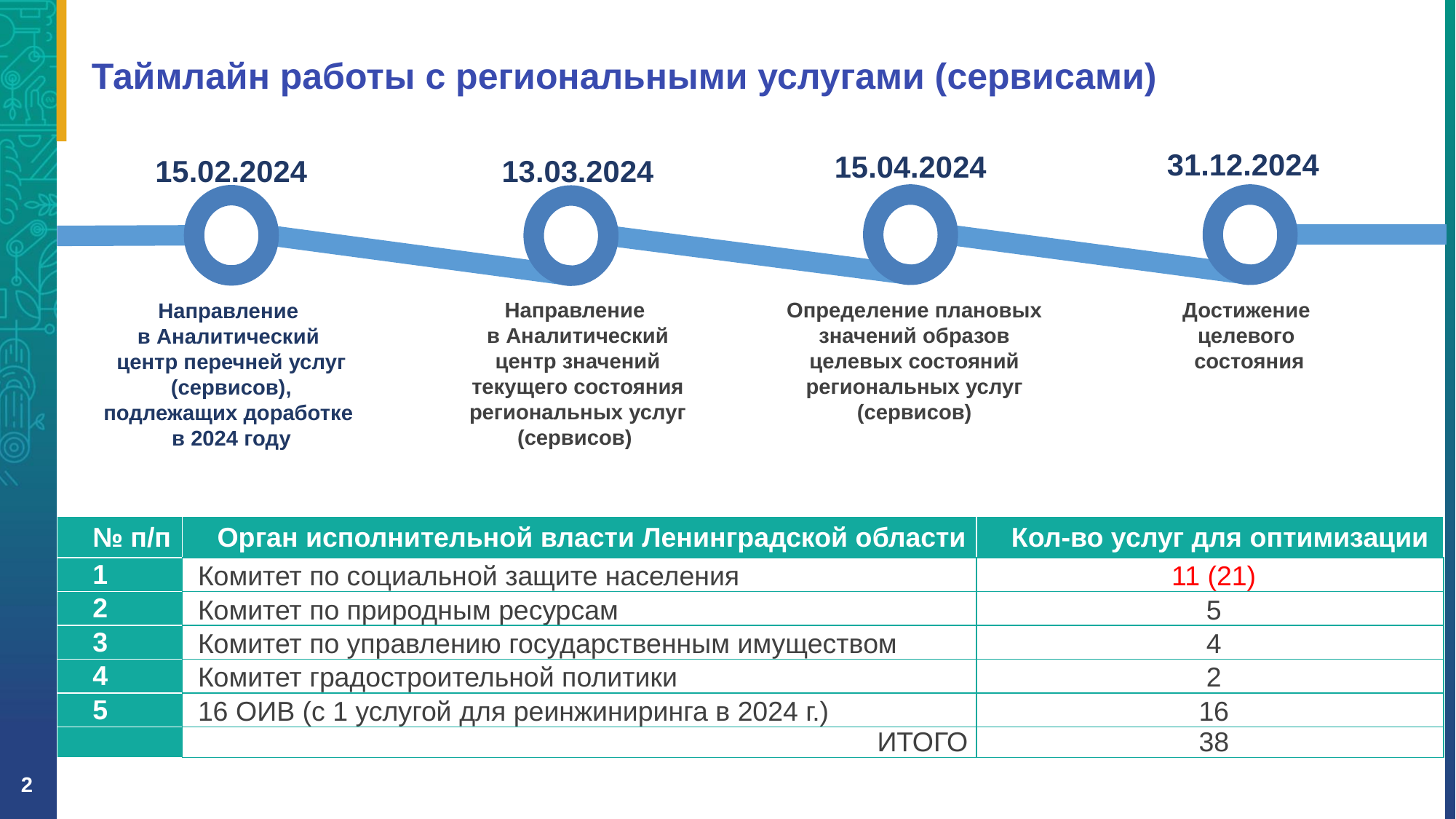

Таймлайн работы с региональными услугами (сервисами)
31.12.2024
15.04.2024
15.02.2024
13.03.2024

Определение плановых значений образов целевых состояний региональных услуг (сервисов)
Направление
в Аналитический центр значений текущего состояния региональных услуг (сервисов)
Направление
в Аналитический
центр перечней услуг (сервисов),
подлежащих доработке
в 2024 году

Достижение
целевого
состояния
| № п/п | Орган исполнительной власти Ленинградской области | Кол-во услуг для оптимизации |
| --- | --- | --- |
| 1 | Комитет по социальной защите населения | 11 (21) |
| 2 | Комитет по природным ресурсам | 5 |
| 3 | Комитет по управлению государственным имуществом | 4 |
| 4 | Комитет градостроительной политики | 2 |
| 5 | 16 ОИВ (с 1 услугой для реинжиниринга в 2024 г.) | 16 |
|  | ИТОГО | 38 |
2